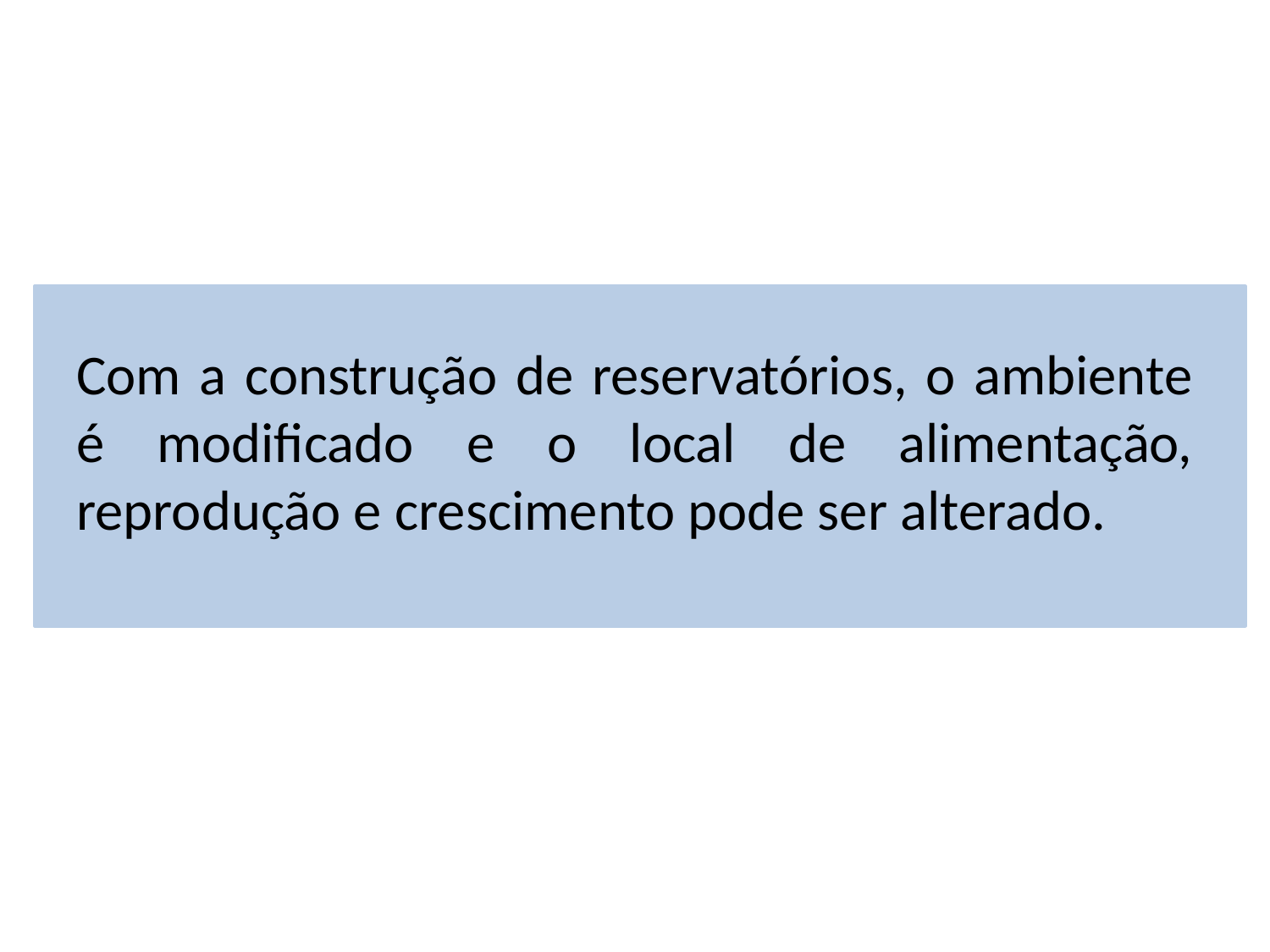

Com a construção de reservatórios, o ambiente é modificado e o local de alimentação, reprodução e crescimento pode ser alterado.